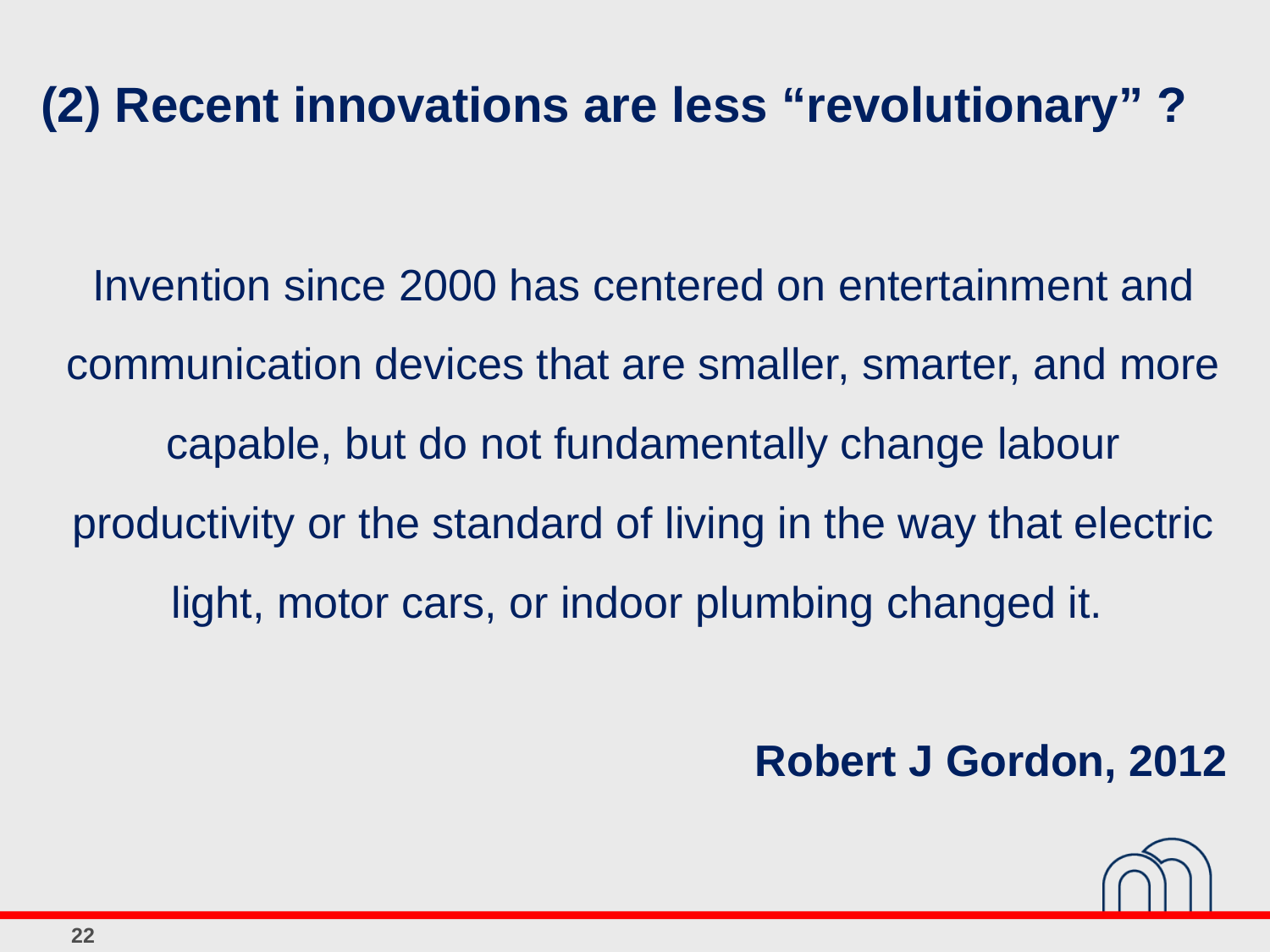

(2) Recent innovations are less “revolutionary” ?
Invention since 2000 has centered on entertainment and communication devices that are smaller, smarter, and more capable, but do not fundamentally change labour productivity or the standard of living in the way that electric light, motor cars, or indoor plumbing changed it.

Robert J Gordon, 2012